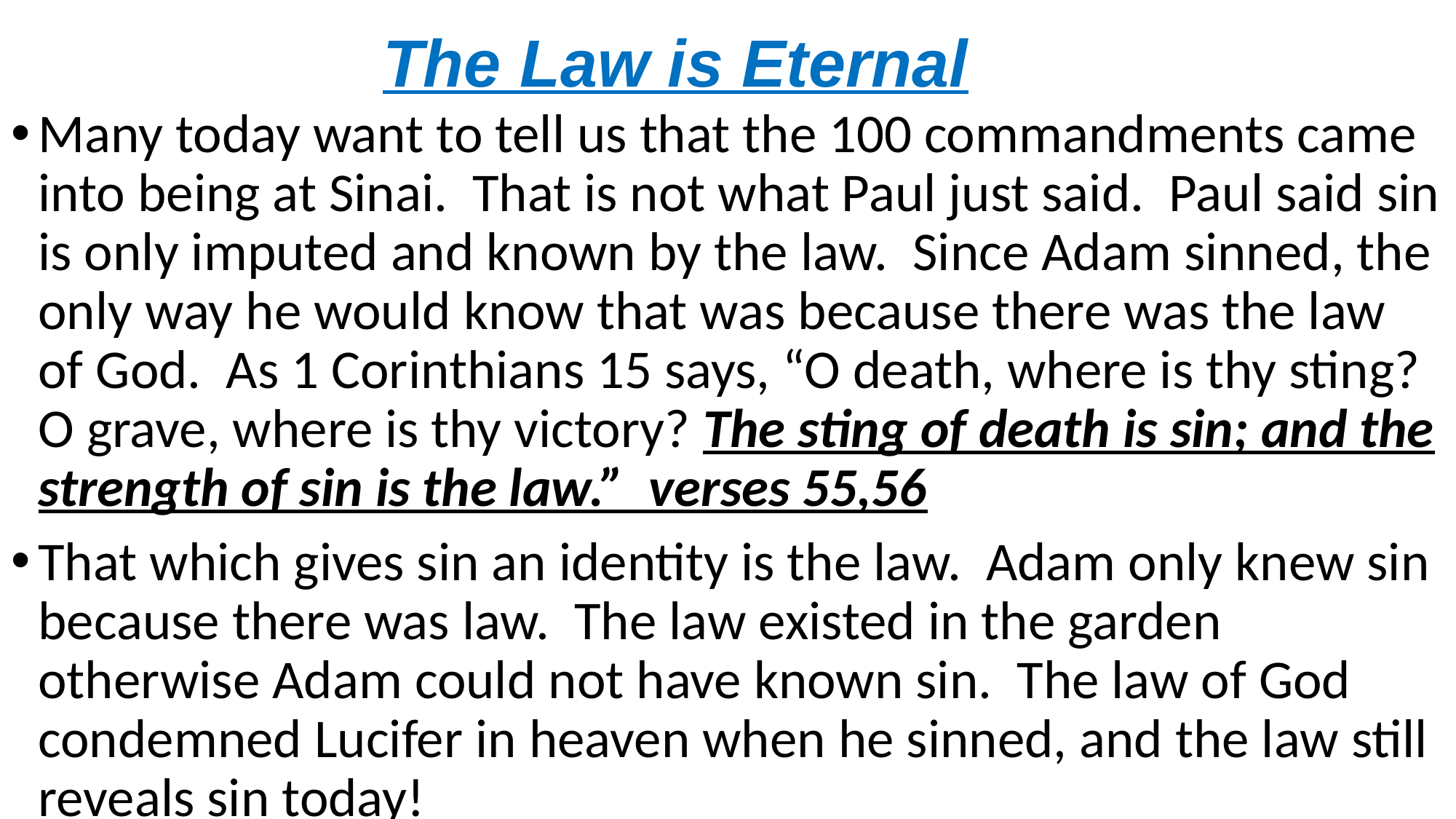

# The Law is Eternal
Many today want to tell us that the 100 commandments came into being at Sinai.  That is not what Paul just said.  Paul said sin is only imputed and known by the law.  Since Adam sinned, the only way he would know that was because there was the law of God.  As 1 Corinthians 15 says, “O death, where is thy sting? O grave, where is thy victory? The sting of death is sin; and the strength of sin is the law.”  verses 55,56
That which gives sin an identity is the law.  Adam only knew sin because there was law.  The law existed in the garden otherwise Adam could not have known sin.  The law of God condemned Lucifer in heaven when he sinned, and the law still reveals sin today!